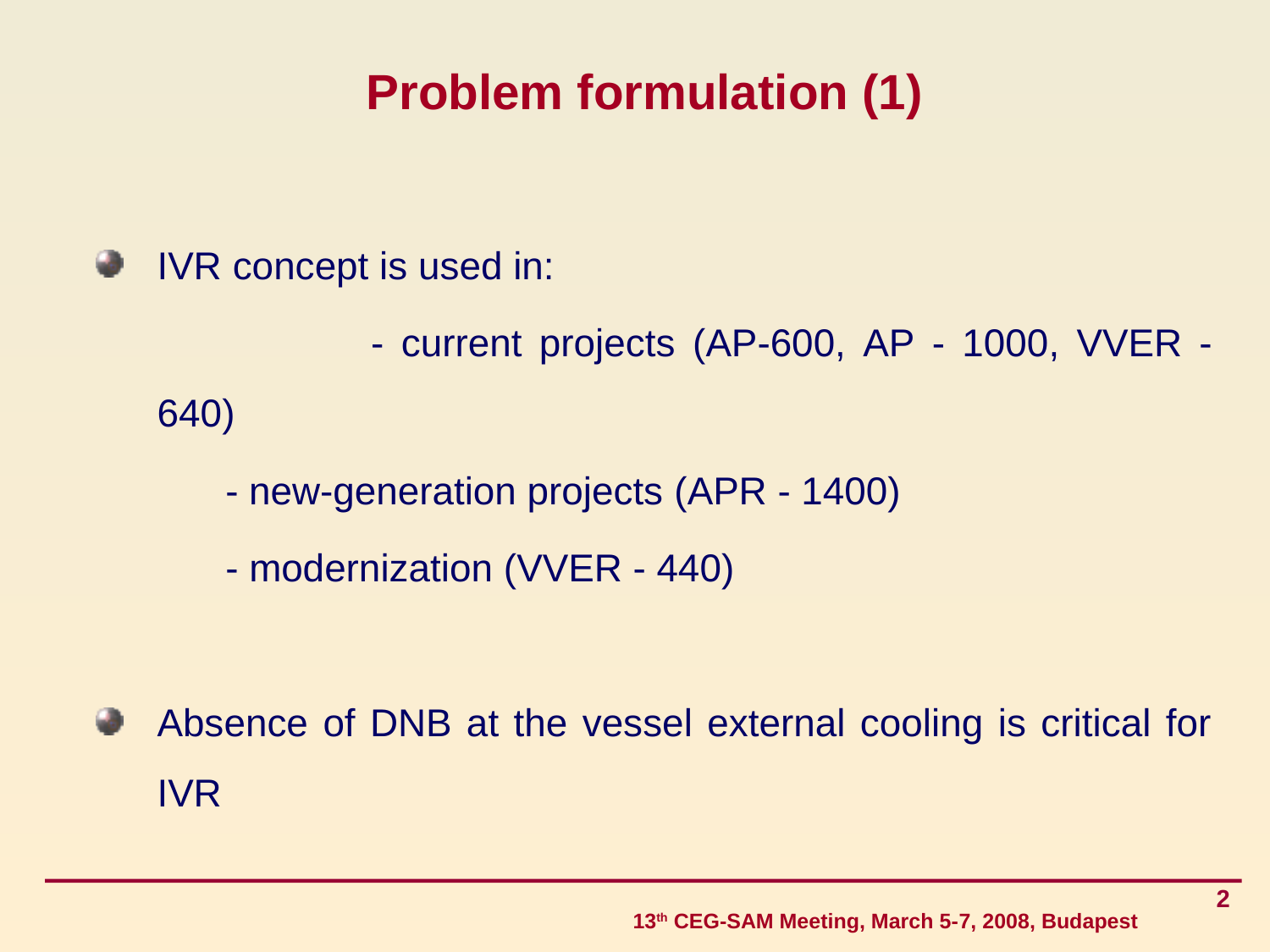

# Problem formulation (1)
IVR concept is used in:
		     - current projects (AP-600, АР - 1000, VVER - 640)
            - new-generation projects (APR - 1400)
            - modernization (VVER - 440)

Absence of DNB at the vessel external cooling is critical for IVR

2